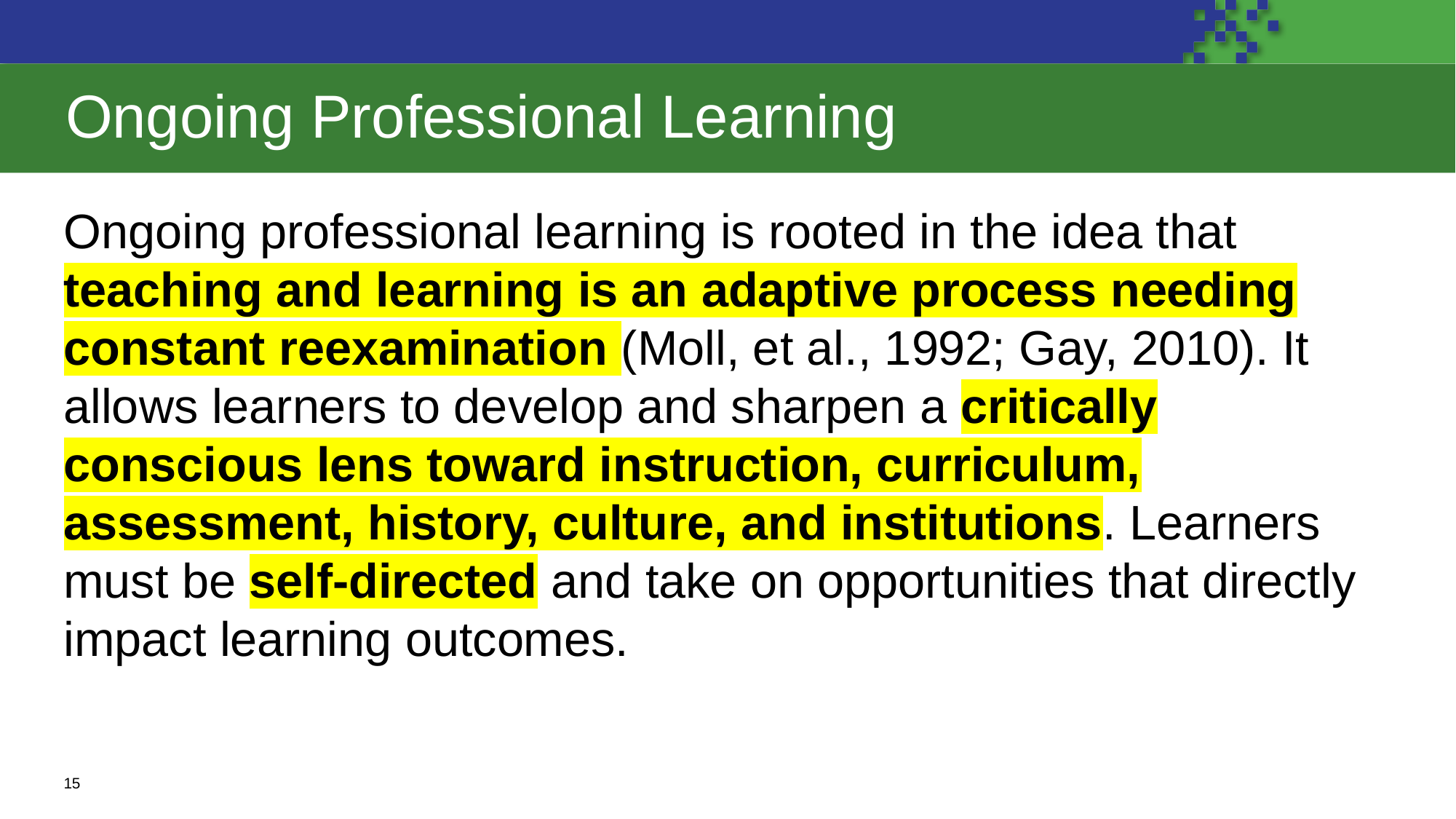

# Ongoing Professional Learning
Ongoing professional learning is rooted in the idea that teaching and learning is an adaptive process needing constant reexamination (Moll, et al., 1992; Gay, 2010). It allows learners to develop and sharpen a critically conscious lens toward instruction, curriculum, assessment, history, culture, and institutions. Learners must be self-directed and take on opportunities that directly impact learning outcomes.
15